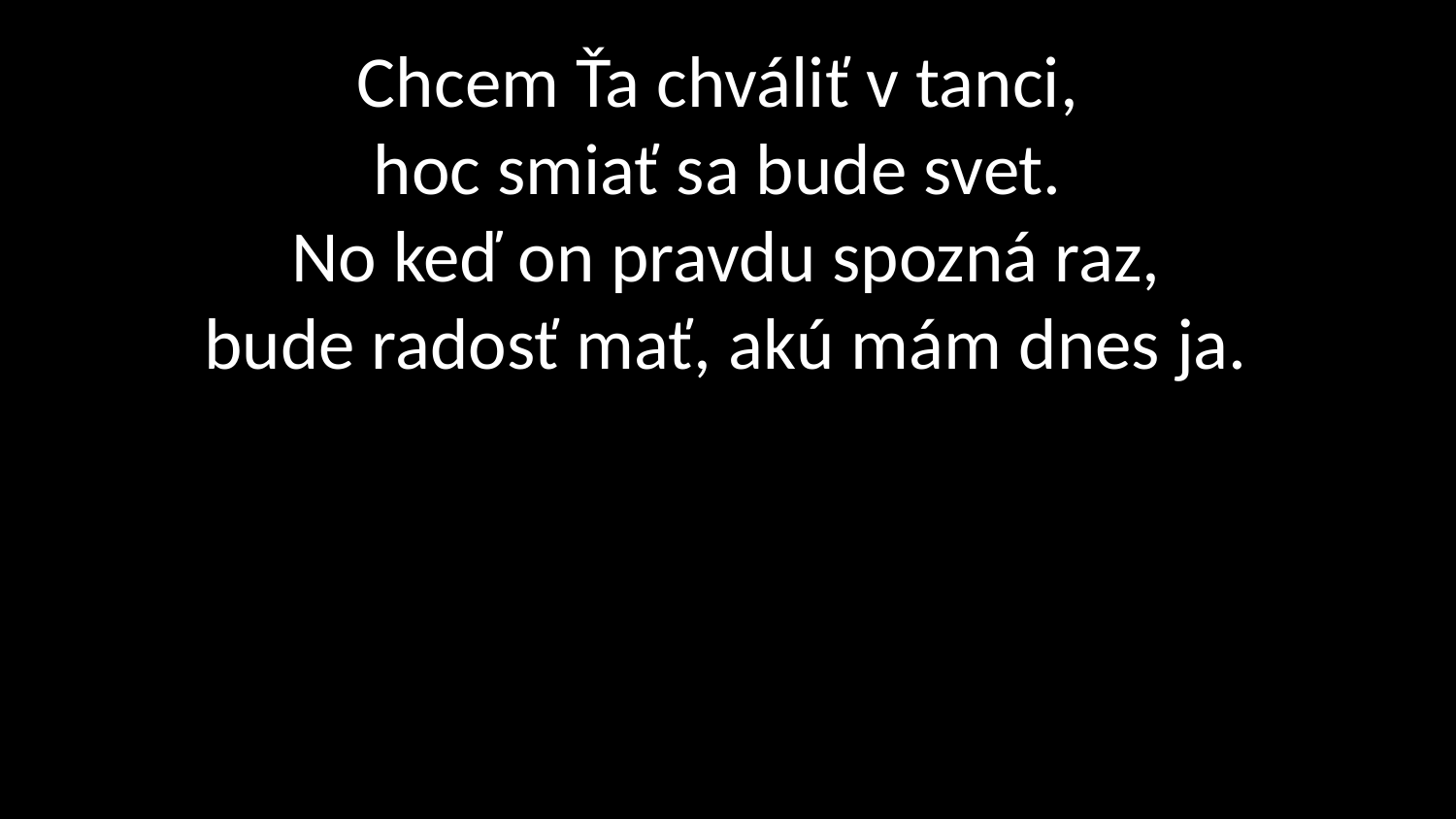

# Chcem Ťa chváliť v tanci, hoc smiať sa bude svet. No keď on pravdu spozná raz, bude radosť mať, akú mám dnes ja.